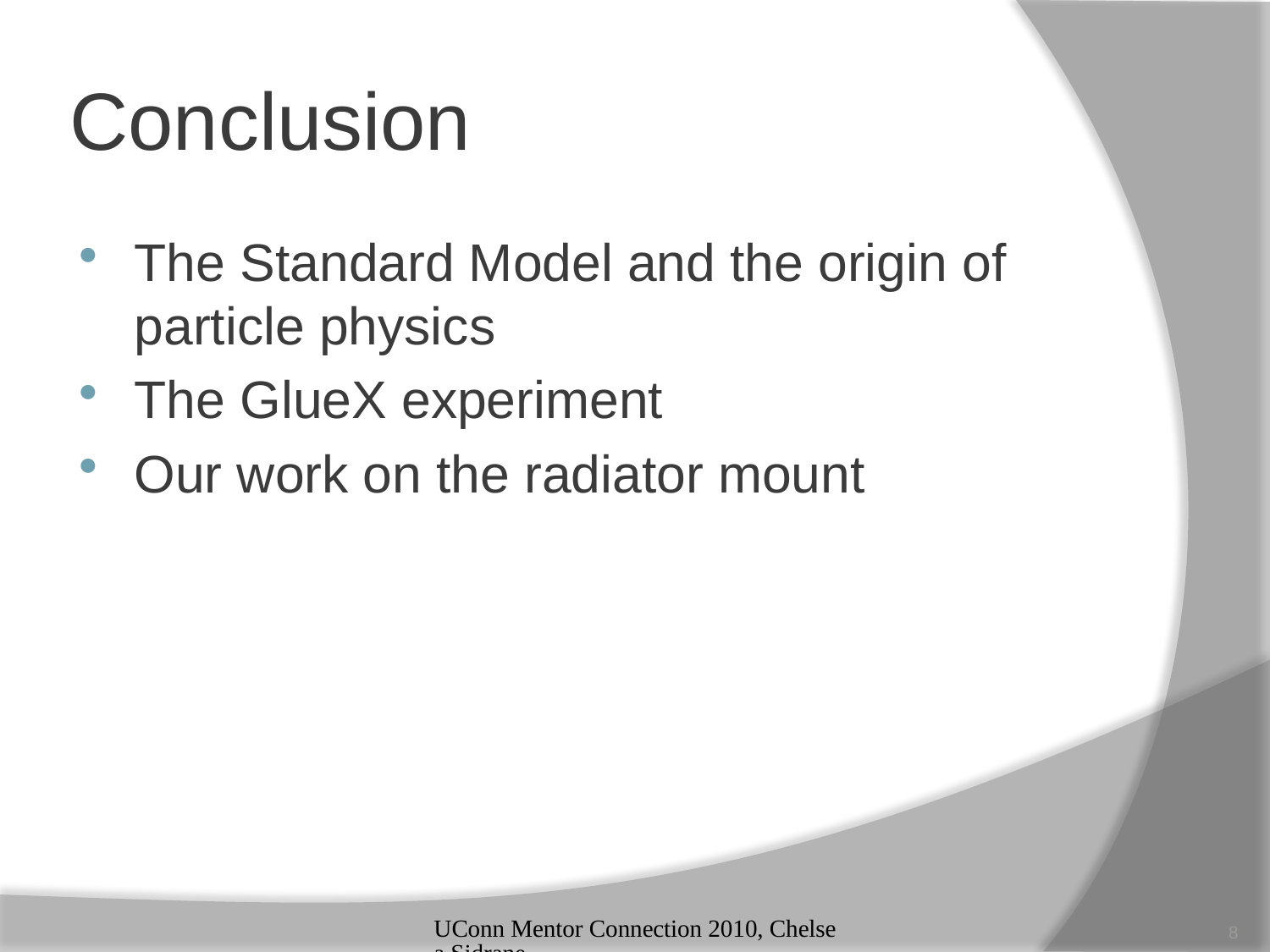

# Conclusion
The Standard Model and the origin of particle physics
The GlueX experiment
Our work on the radiator mount
UConn Mentor Connection 2010, Chelsea Sidrane
8